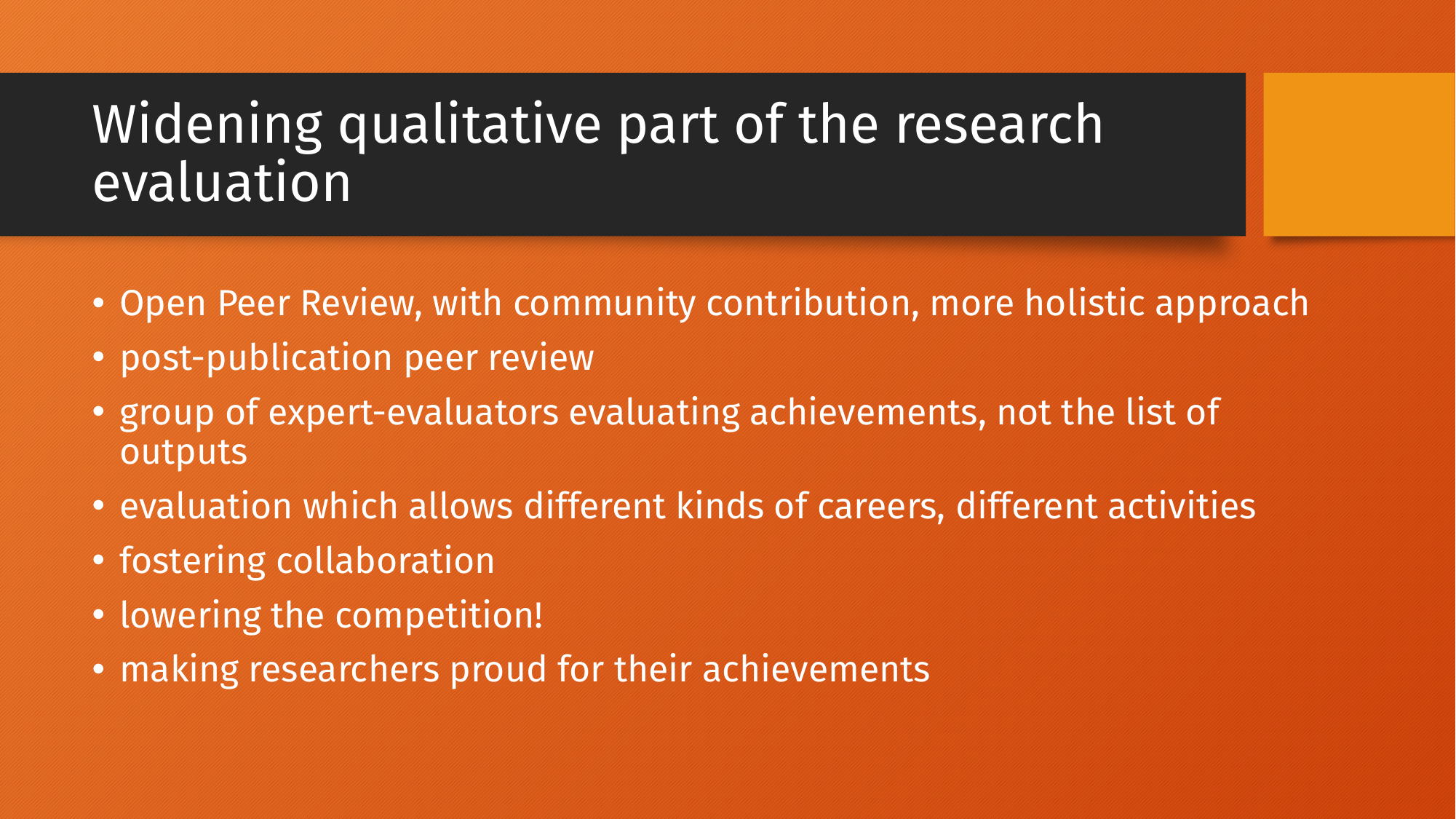

# Widening qualitative part of the research evaluation
Open Peer Review, with community contribution, more holistic approach
post-publication peer review
group of expert-evaluators evaluating achievements, not the list of outputs
evaluation which allows different kinds of careers, different activities
fostering collaboration
lowering the competition!
making researchers proud for their achievements